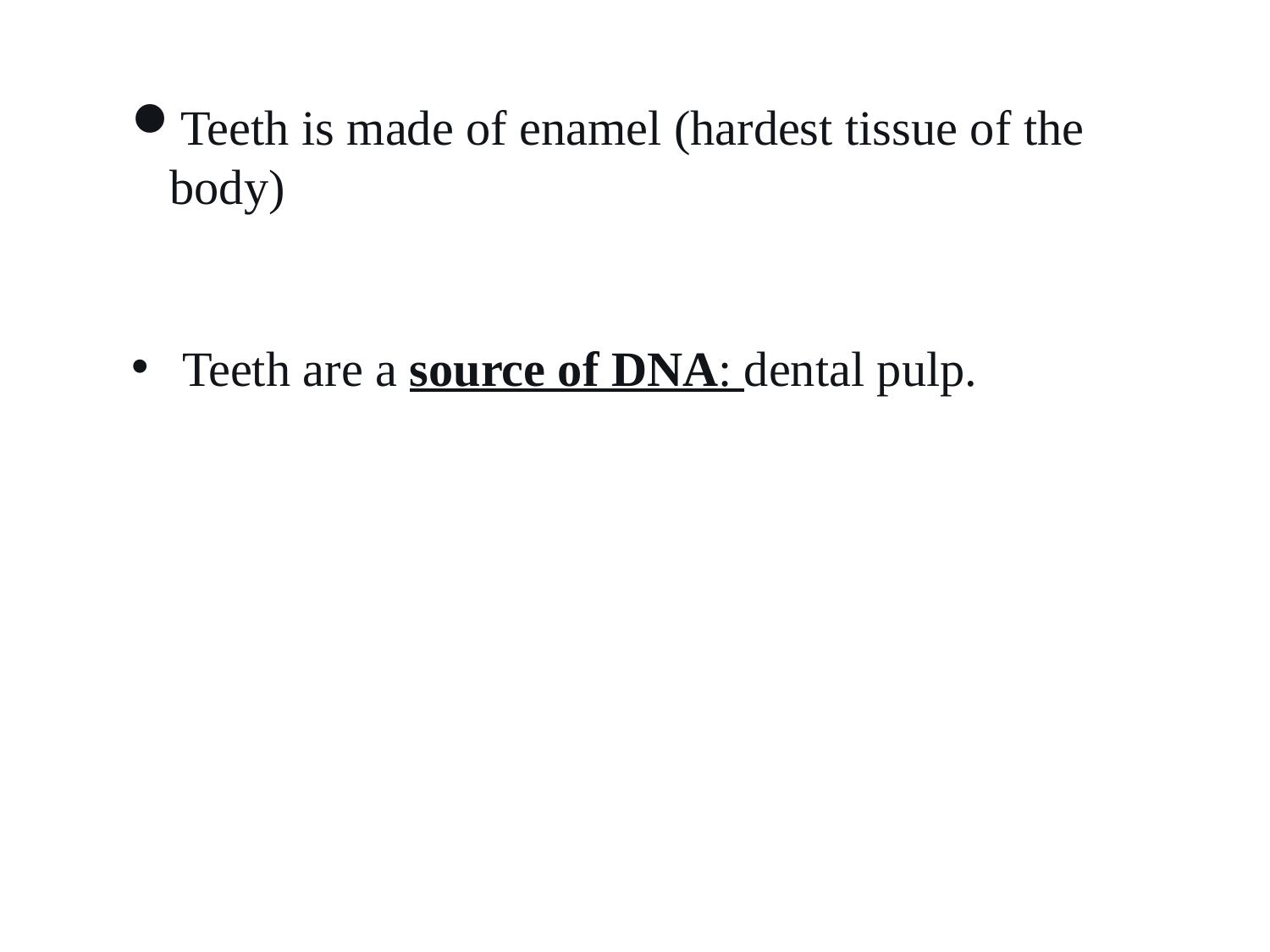

Teeth is made of enamel (hardest tissue of the body)

 Teeth are a source of DNA: dental pulp.